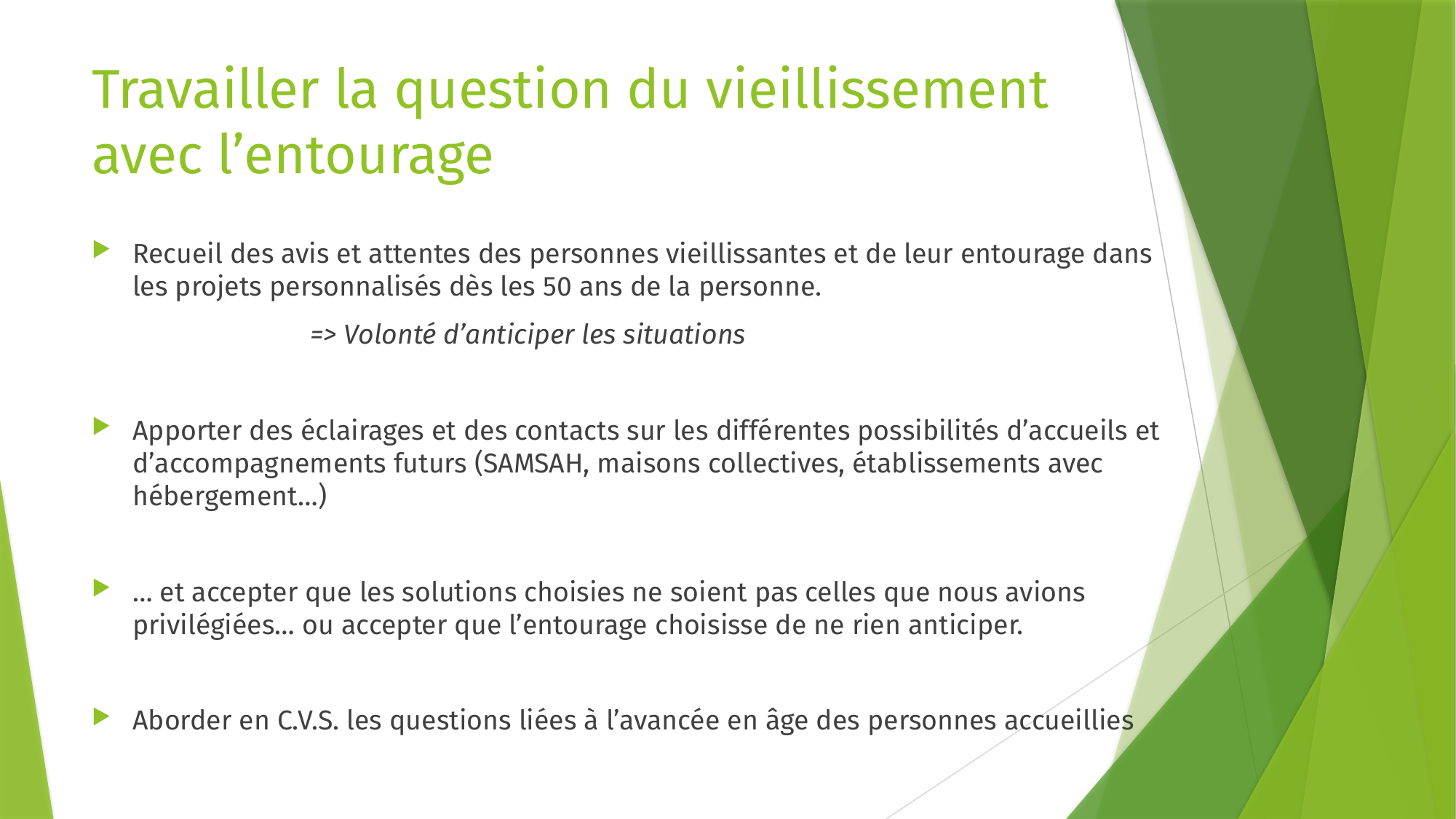

# Travailler la question du vieillissement avec l’entourage
Recueil des avis et attentes des personnes vieillissantes et de leur entourage dans les projets personnalisés dès les 50 ans de la personne.
		=> Volonté d’anticiper les situations

Apporter des éclairages et des contacts sur les différentes possibilités d’accueils et d’accompagnements futurs (SAMSAH, maisons collectives, établissements avec hébergement…)

… et accepter que les solutions choisies ne soient pas celles que nous avions privilégiées… ou accepter que l’entourage choisisse de ne rien anticiper.

Aborder en C.V.S. les questions liées à l’avancée en âge des personnes accueillies